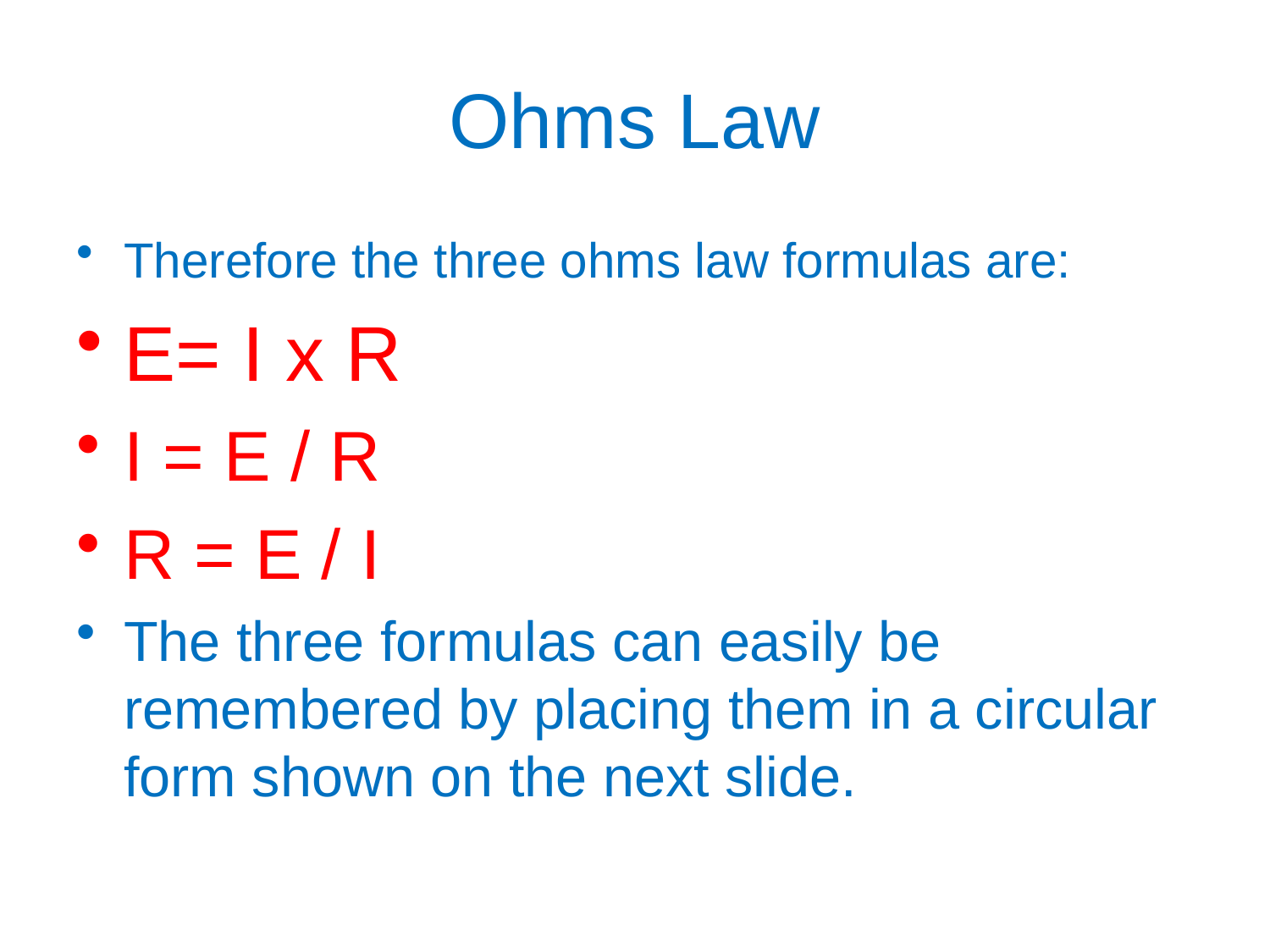

# Ohms Law
Therefore the three ohms law formulas are:
E= I x R
I = E / R
R = E / I
The three formulas can easily be remembered by placing them in a circular form shown on the next slide.